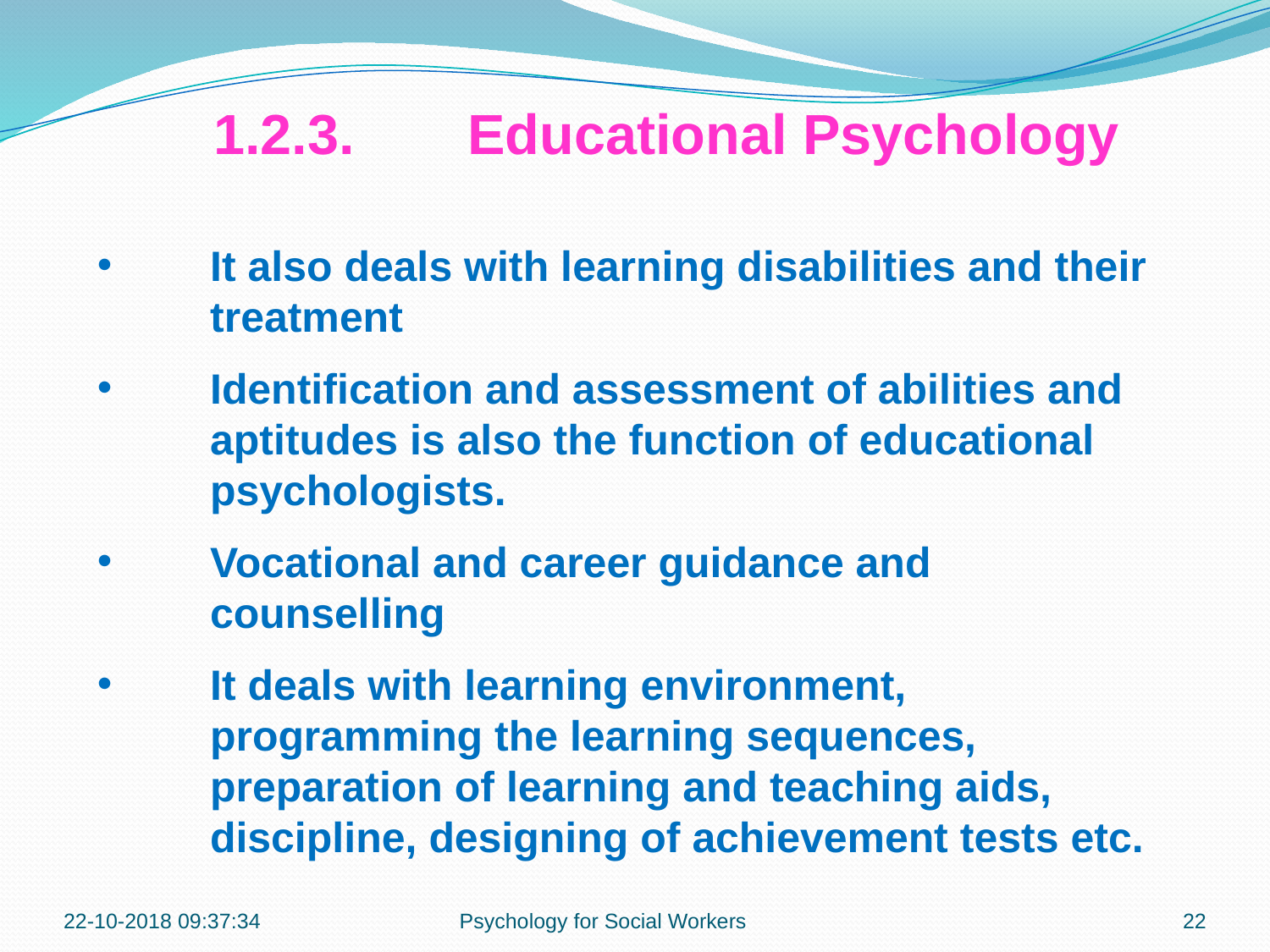

1.2.3.	Educational Psychology
It also deals with learning disabilities and their treatment
Identification and assessment of abilities and aptitudes is also the function of educational psychologists.
Vocational and career guidance and counselling
It deals with learning environment, programming the learning sequences, preparation of learning and teaching aids, discipline, designing of achievement tests etc.
22-10-2018 09:37:34
Psychology for Social Workers
22